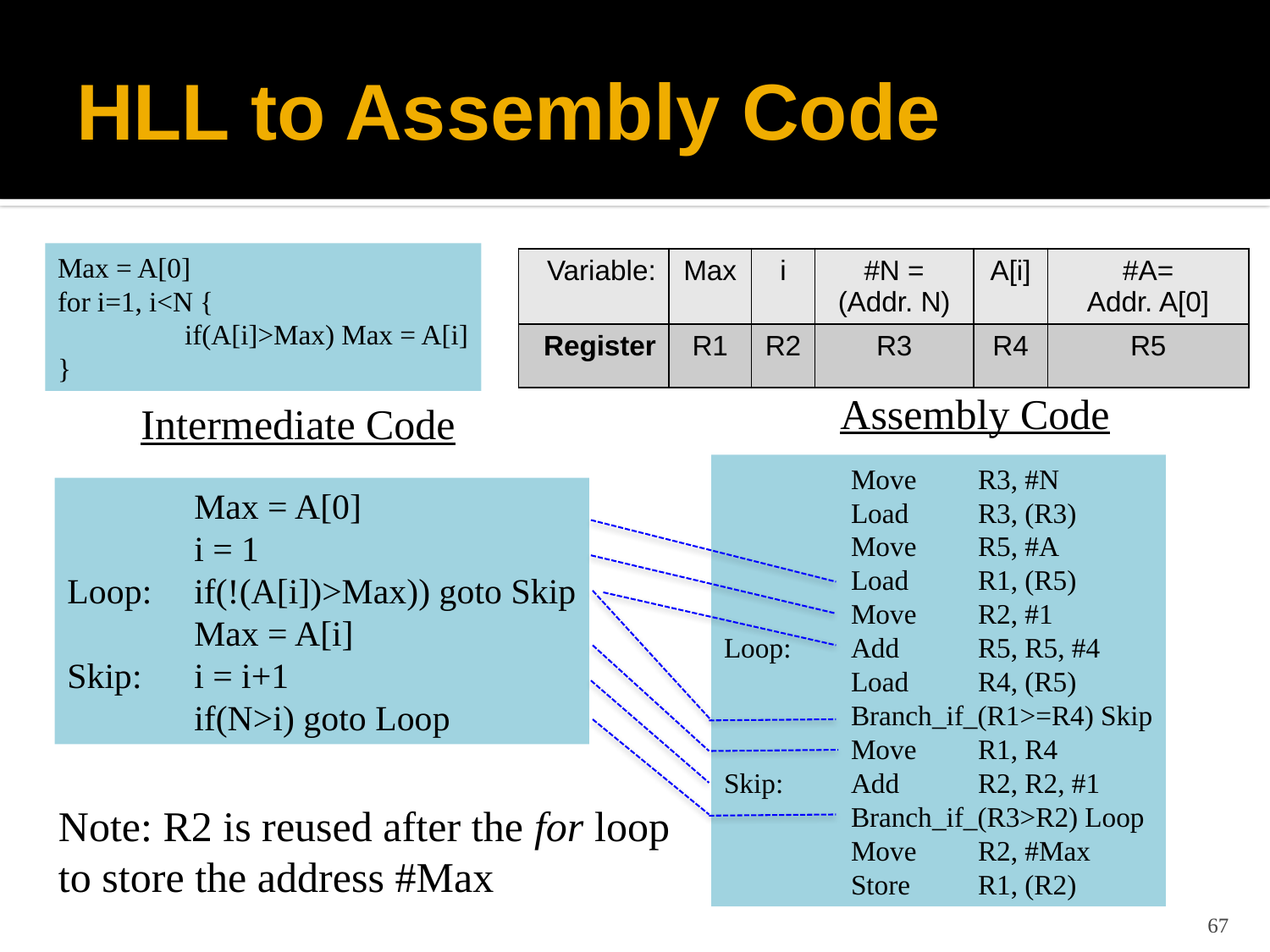

# HLL to Assembly Code
Max = A[0]
for i=1, i<N {
	if(A[i]>Max) Max = A[i]
}
| Variable: | Max | i | #N = (Addr. N) | A[i] | #A= Addr. A[0] |
| --- | --- | --- | --- | --- | --- |
| Register | R1 | R2 | R3 | R4 | R5 |
Assembly Code
Intermediate Code
	Move	R3, #N
	Load	R3, (R3)
	Move	R5, #A
	Load 	R1, (R5)
	Move	R2, #1
Loop:	Add	R5, R5, #4
	Load	R4, (R5)
	Branch_if_(R1>=R4) Skip
	Move	R1, R4
Skip:	Add	R2, R2, #1
	Branch_if_(R3>R2) Loop
	Move	R2, #Max
	Store	R1, (R2)
	Max = A[0]
	i = 1
Loop: 	if(!(A[i])>Max)) goto Skip
	Max = A[i]
Skip:	i = i+1
	if(N>i) goto Loop
Note: R2 is reused after the for loop
to store the address #Max
67